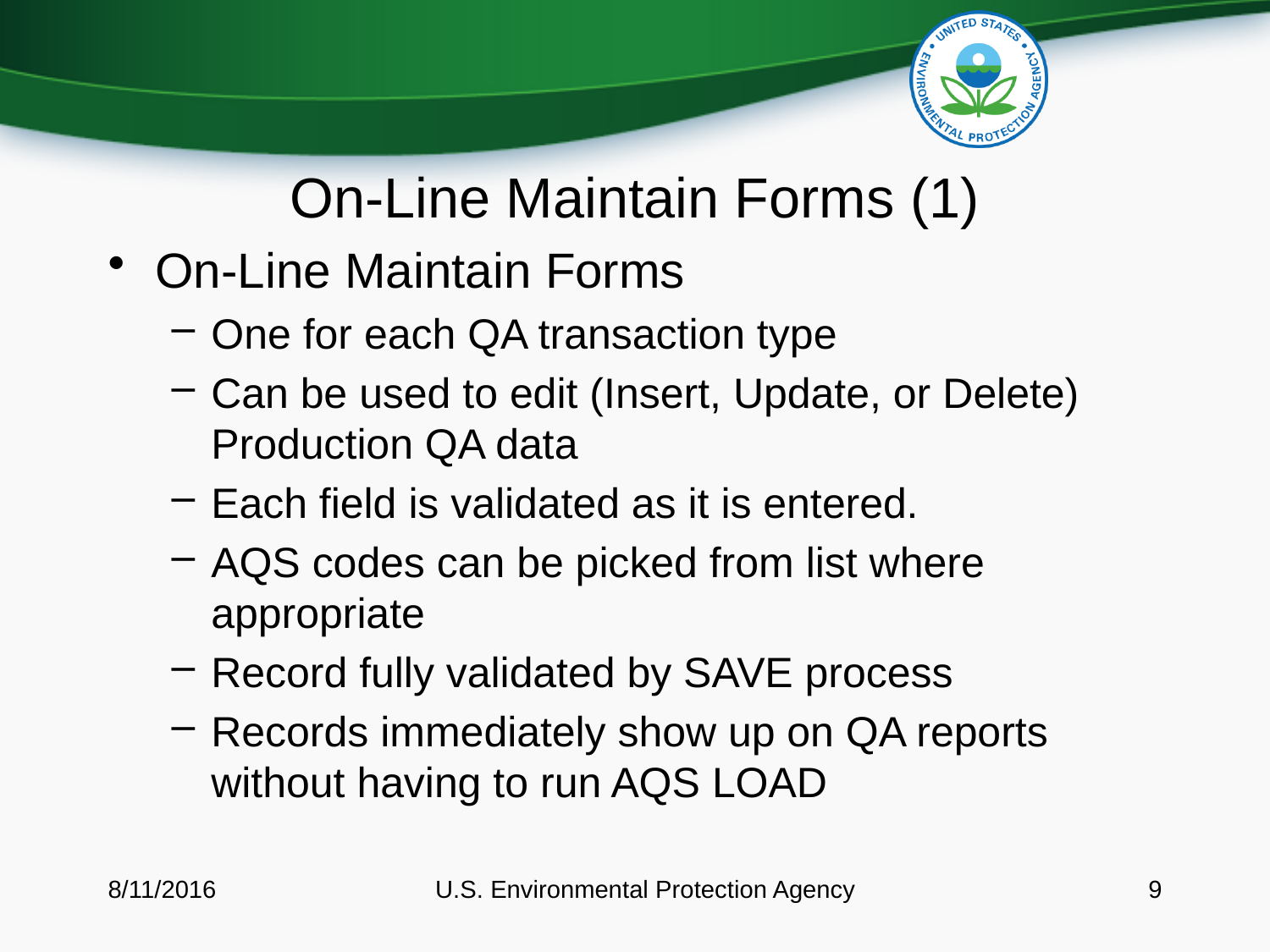

# On-Line Maintain Forms (1)
On-Line Maintain Forms
One for each QA transaction type
Can be used to edit (Insert, Update, or Delete) Production QA data
Each field is validated as it is entered.
AQS codes can be picked from list where appropriate
Record fully validated by SAVE process
Records immediately show up on QA reports without having to run AQS LOAD

8/11/2016
U.S. Environmental Protection Agency
9